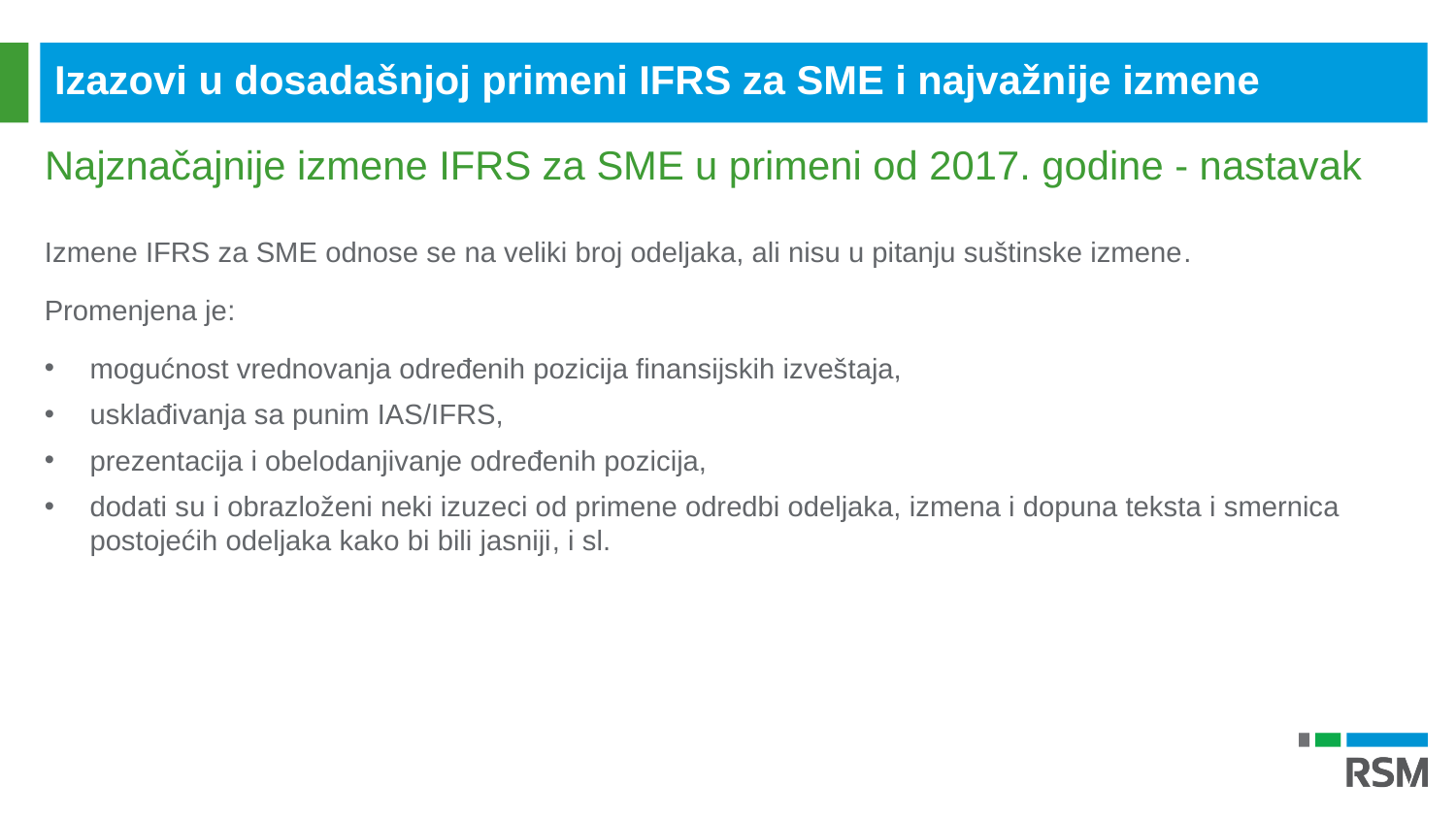

Izazovi u dosadašnjoj primeni IFRS za SME i najvažnije izmene
Najznačajnije izmene IFRS za SME u primeni od 2017. godine - nastavak
Izmene IFRS za SME odnose se na veliki broj odeljaka, ali nisu u pitanju suštinske izmene.
Promenjena je:
mogućnost vrednovanja određenih pozicija finansijskih izveštaja,
usklađivanja sa punim IAS/IFRS,
prezentacija i obelodanjivanje određenih pozicija,
dodati su i obrazloženi neki izuzeci od primene odredbi odeljaka, izmena i dopuna teksta i smernica postojećih odeljaka kako bi bili jasniji, i sl.